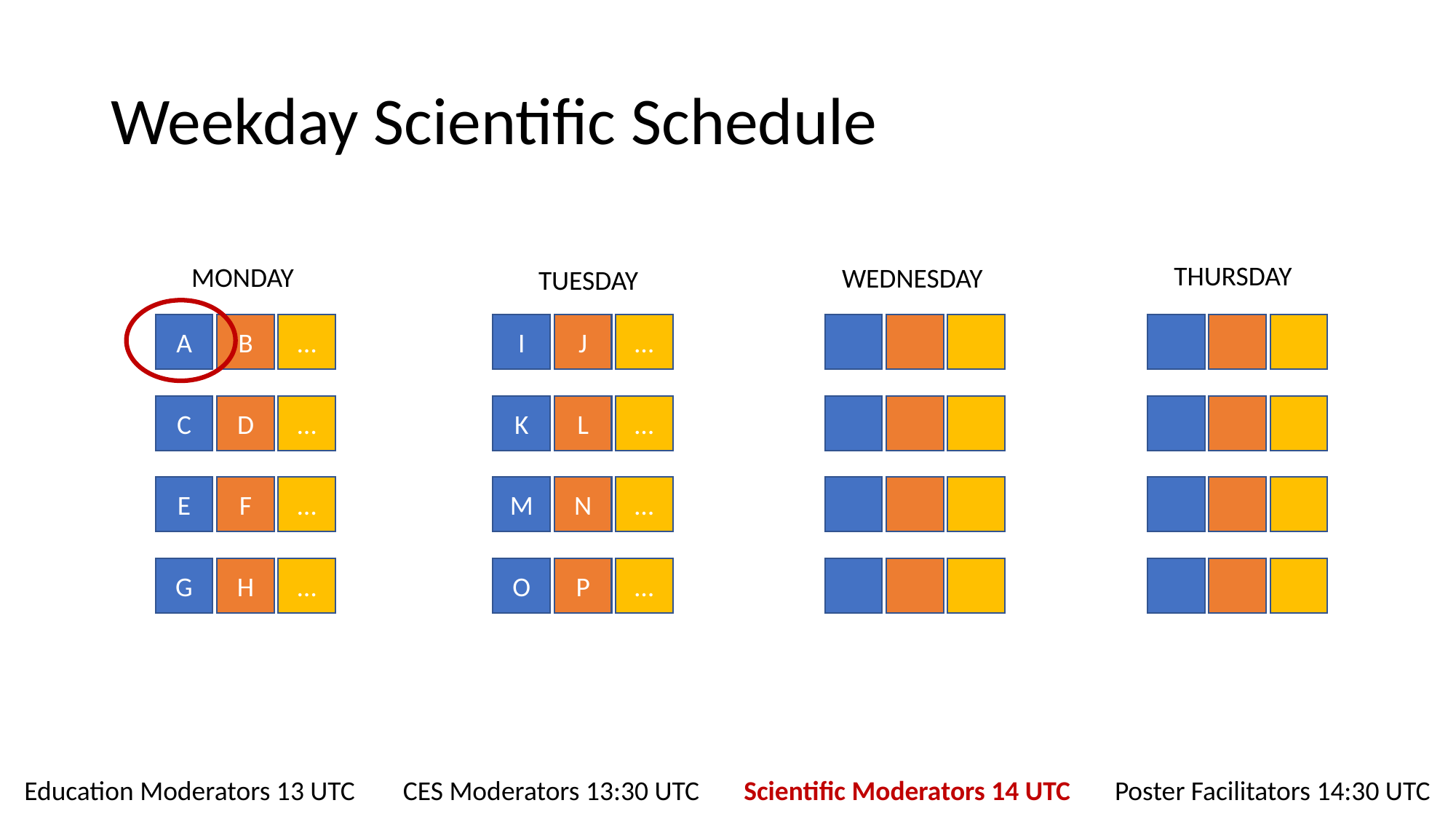

# Weekday Scientific Schedule
 THURSDAY
 MONDAY
 WEDNESDAY
 TUESDAY

A
C
E
G
B
D
F
H
…
…
…
…
I
K
M
O
J
L
N
P
…
…
…
…

Education Moderators 13 UTC
 CES Moderators 13:30 UTC
Scientific Moderators 14 UTC
Poster Facilitators 14:30 UTC